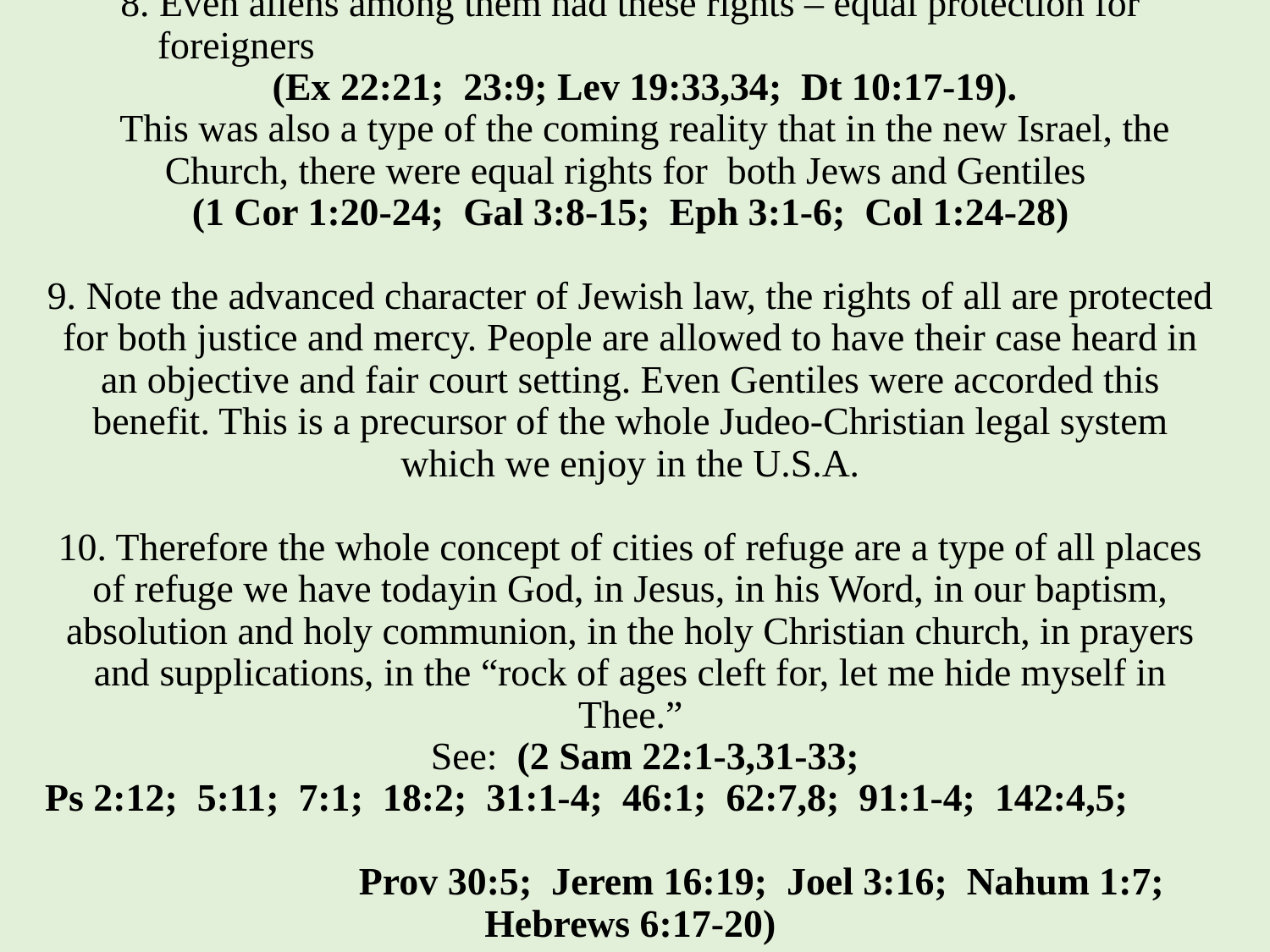

# 8. Even aliens among them had these rights – equal protection for foreigners (Ex 22:21;  23:9; Lev 19:33,34;  Dt 10:17-19). This was also a type of the coming reality that in the new Israel, the Church, there were equal rights for  both Jews and Gentiles (1 Cor 1:20-24;  Gal 3:8-15;  Eph 3:1-6;  Col 1:24-28)   9. Note the advanced character of Jewish law, the rights of all are protected for both justice and mercy. People are allowed to have their case heard in an objective and fair court setting. Even Gentiles were accorded this benefit. This is a precursor of the whole Judeo-Christian legal system which we enjoy in the U.S.A.   10. Therefore the whole concept of cities of refuge are a type of all places of refuge we have todayin God, in Jesus, in his Word, in our baptism, absolution and holy communion, in the holy Christian church, in prayers and supplications, in the “rock of ages cleft for, let me hide myself in Thee.” See:  (2 Sam 22:1-3,31-33; Ps 2:12;  5:11;  7:1;  18:2;  31:1-4;  46:1;  62:7,8;  91:1-4;  142:4,5; Prov 30:5;  Jerem 16:19;  Joel 3:16;  Nahum 1:7; Hebrews 6:17-20)